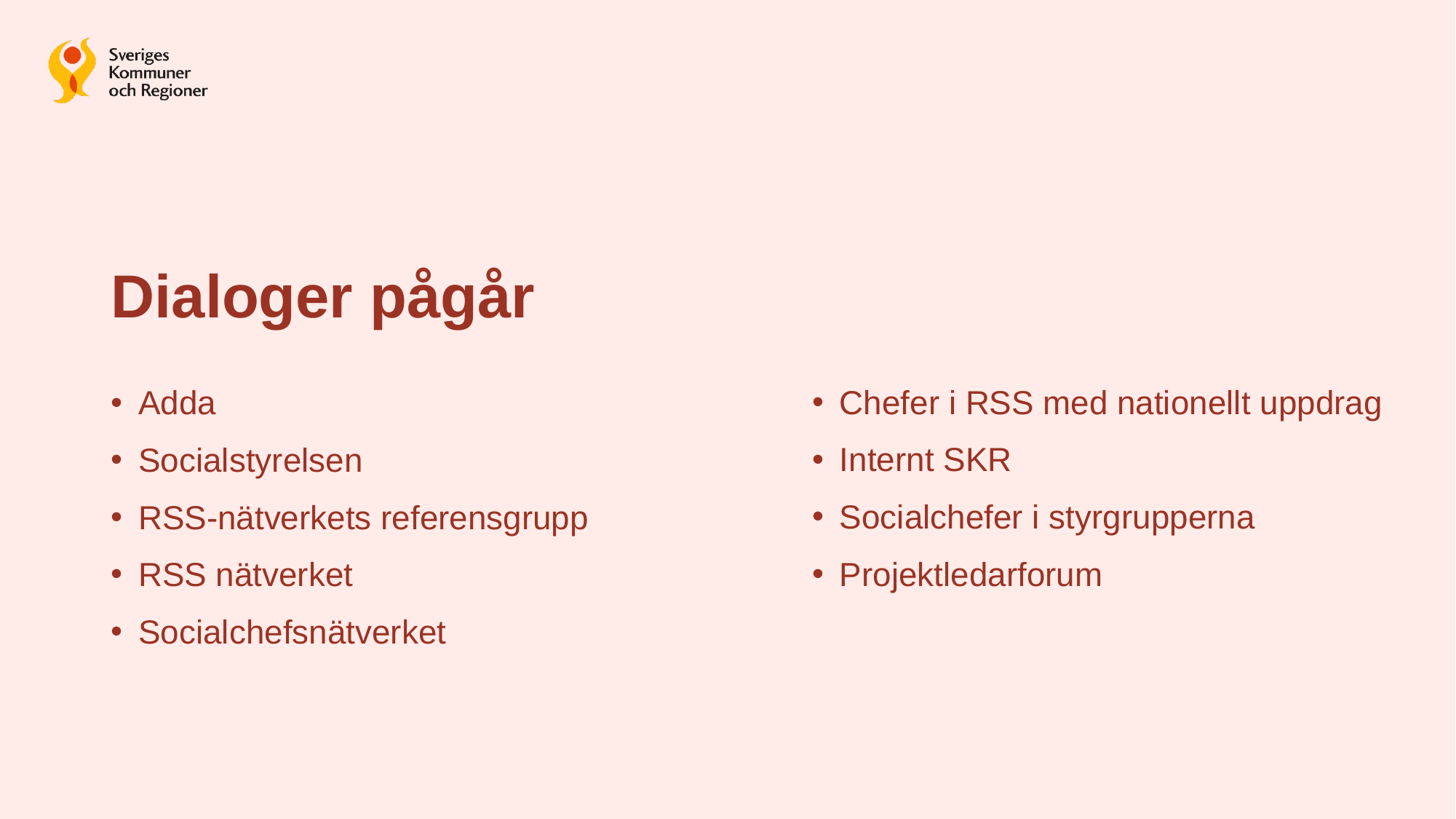

# Dialoger pågår
Chefer i RSS med nationellt uppdrag
Internt SKR
Socialchefer i styrgrupperna
Projektledarforum

Adda
Socialstyrelsen
RSS-nätverkets referensgrupp
RSS nätverket
Socialchefsnätverket